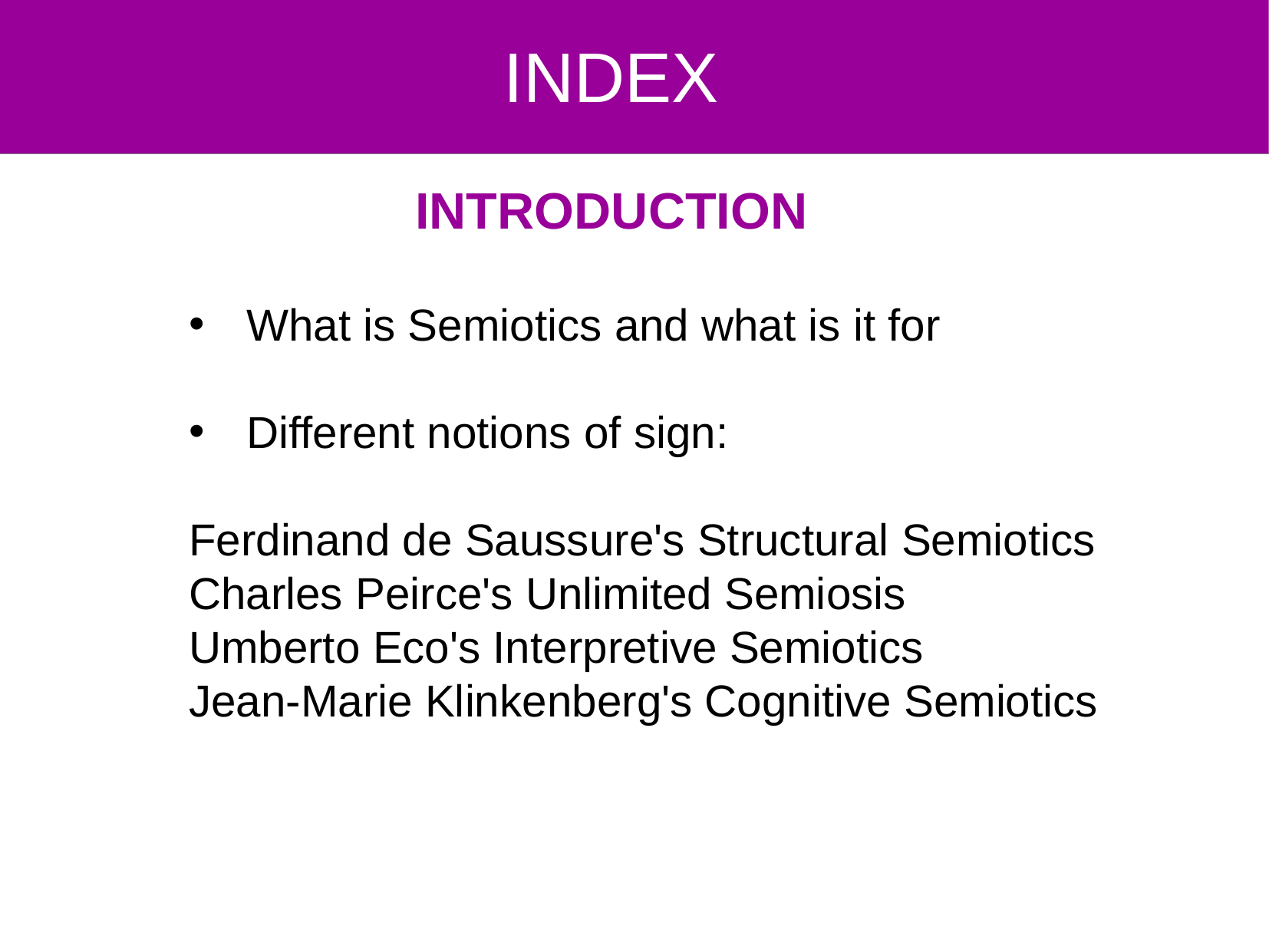

INDEX
INTRODUCTION
What is Semiotics and what is it for
Different notions of sign:
Ferdinand de Saussure's Structural Semiotics
Charles Peirce's Unlimited Semiosis
Umberto Eco's Interpretive Semiotics
Jean-Marie Klinkenberg's Cognitive Semiotics